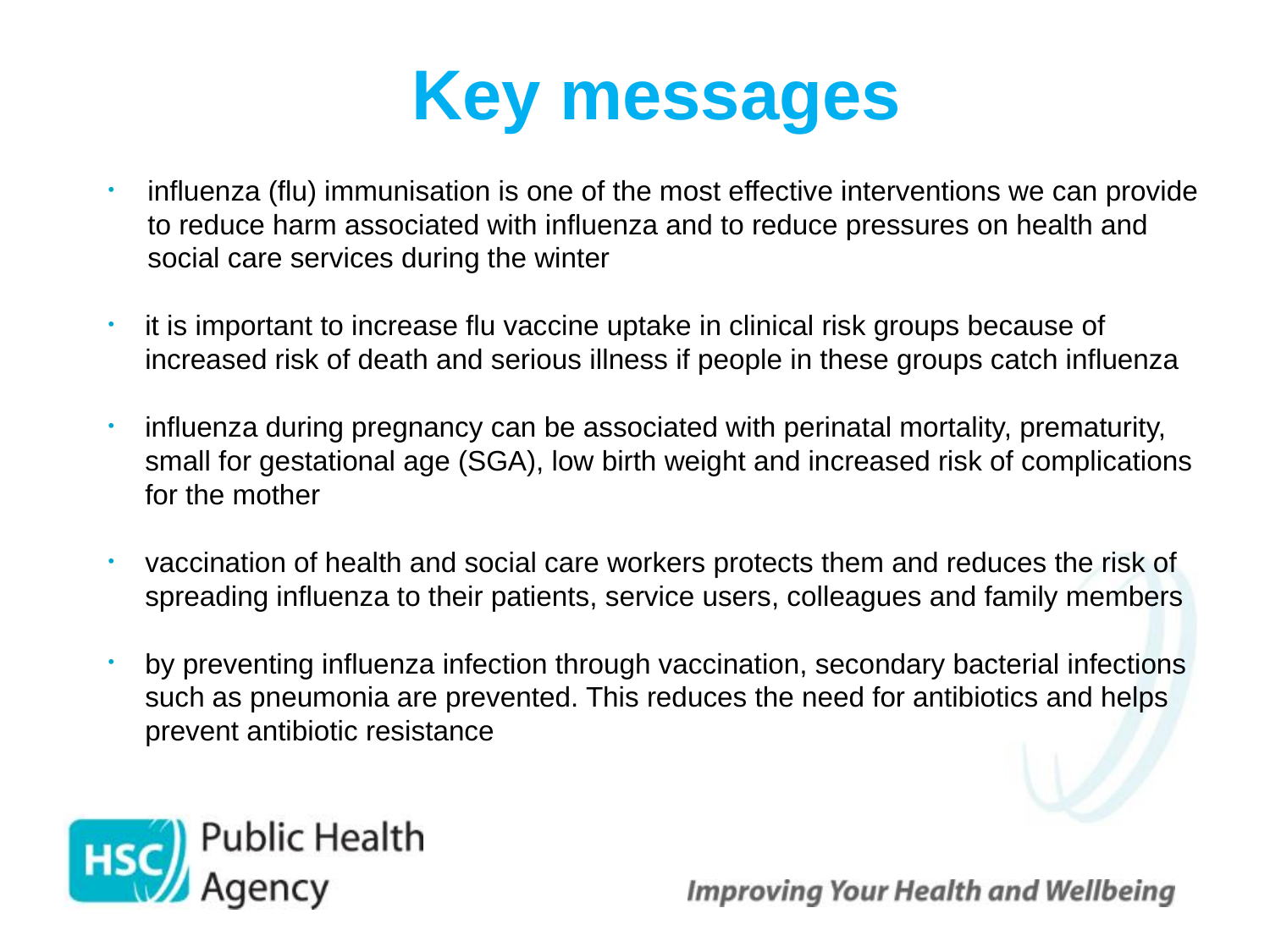

# Key messages
influenza (flu) immunisation is one of the most effective interventions we can provide to reduce harm associated with influenza and to reduce pressures on health and social care services during the winter

it is important to increase flu vaccine uptake in clinical risk groups because of  increased risk of death and serious illness if people in these groups catch influenza

influenza during pregnancy can be associated with perinatal mortality, prematurity, small for gestational age (SGA), low birth weight and increased risk of complications for the mother

vaccination of health and social care workers protects them and reduces the risk of spreading influenza to their patients, service users, colleagues and family members

by preventing influenza infection through vaccination, secondary bacterial infections such as pneumonia are prevented. This reduces the need for antibiotics and helps prevent antibiotic resistance